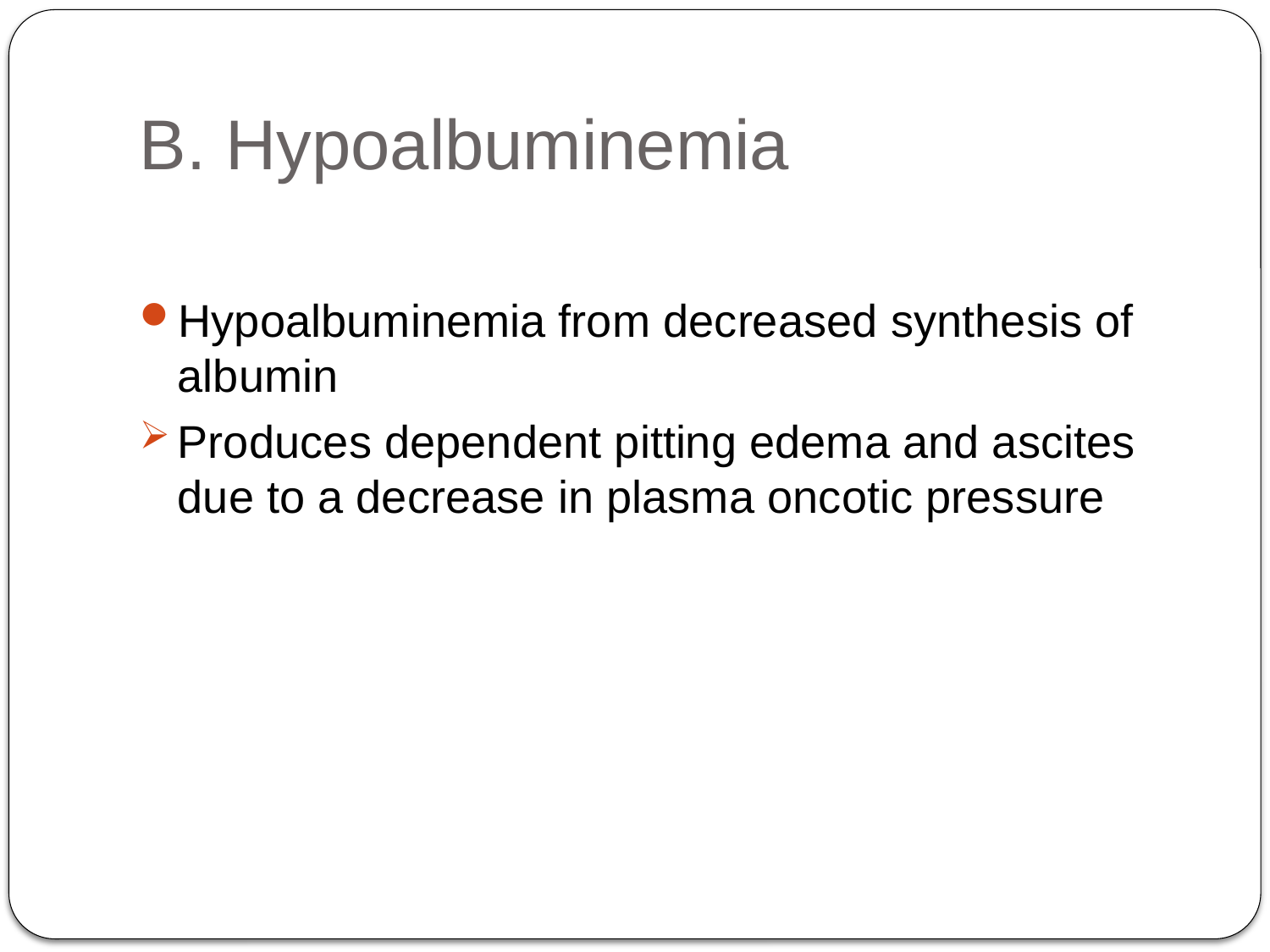

# B. Hypoalbuminemia
Hypoalbuminemia from decreased synthesis of albumin
Produces dependent pitting edema and ascites due to a decrease in plasma oncotic pressure